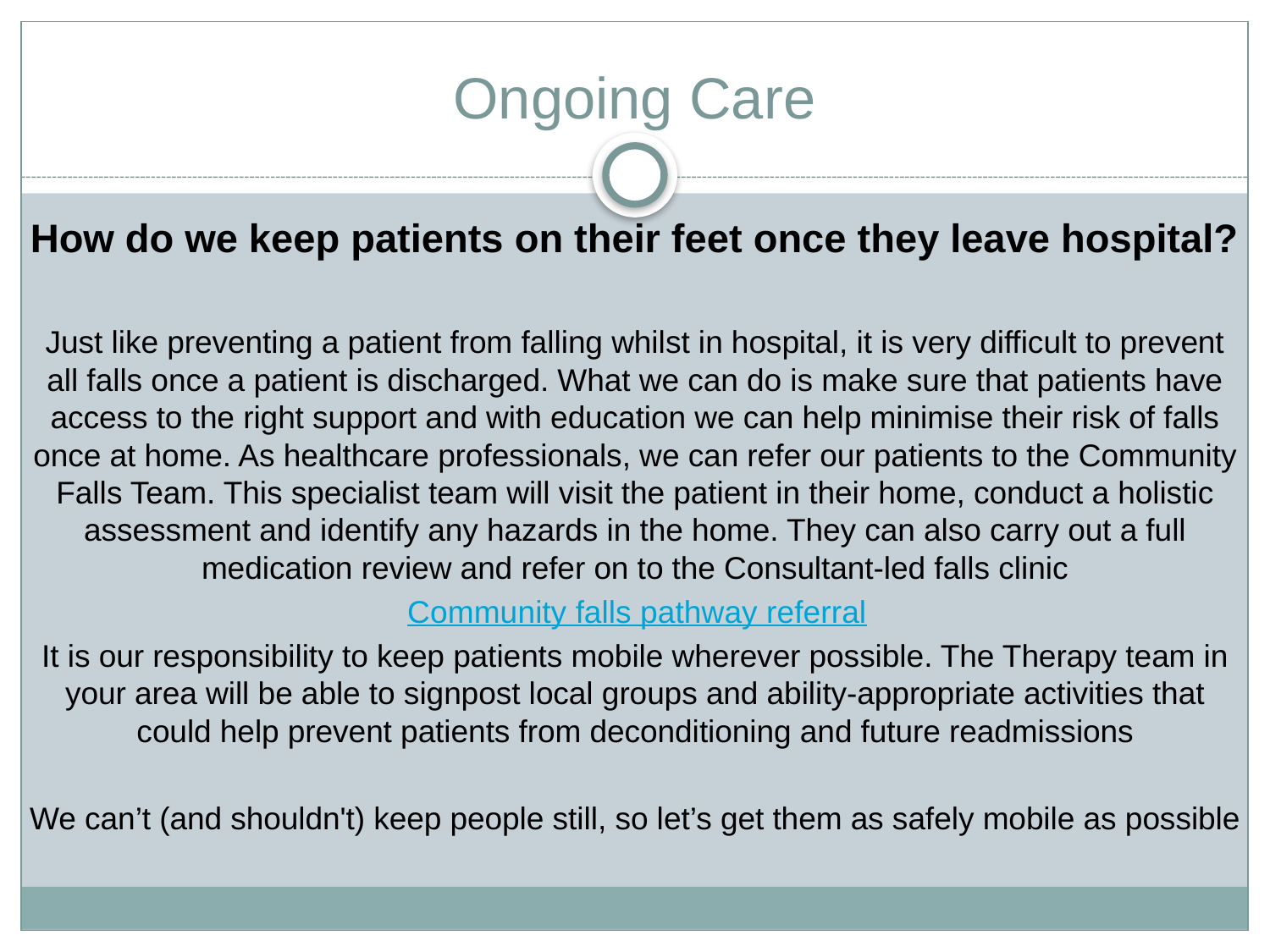

# Ongoing Care
How do we keep patients on their feet once they leave hospital?

Just like preventing a patient from falling whilst in hospital, it is very difficult to prevent all falls once a patient is discharged. What we can do is make sure that patients have access to the right support and with education we can help minimise their risk of falls once at home. As healthcare professionals, we can refer our patients to the Community Falls Team. This specialist team will visit the patient in their home, conduct a holistic assessment and identify any hazards in the home. They can also carry out a full medication review and refer on to the Consultant-led falls clinic
Community falls pathway referral
It is our responsibility to keep patients mobile wherever possible. The Therapy team in your area will be able to signpost local groups and ability-appropriate activities that could help prevent patients from deconditioning and future readmissions

We can’t (and shouldn't) keep people still, so let’s get them as safely mobile as possible